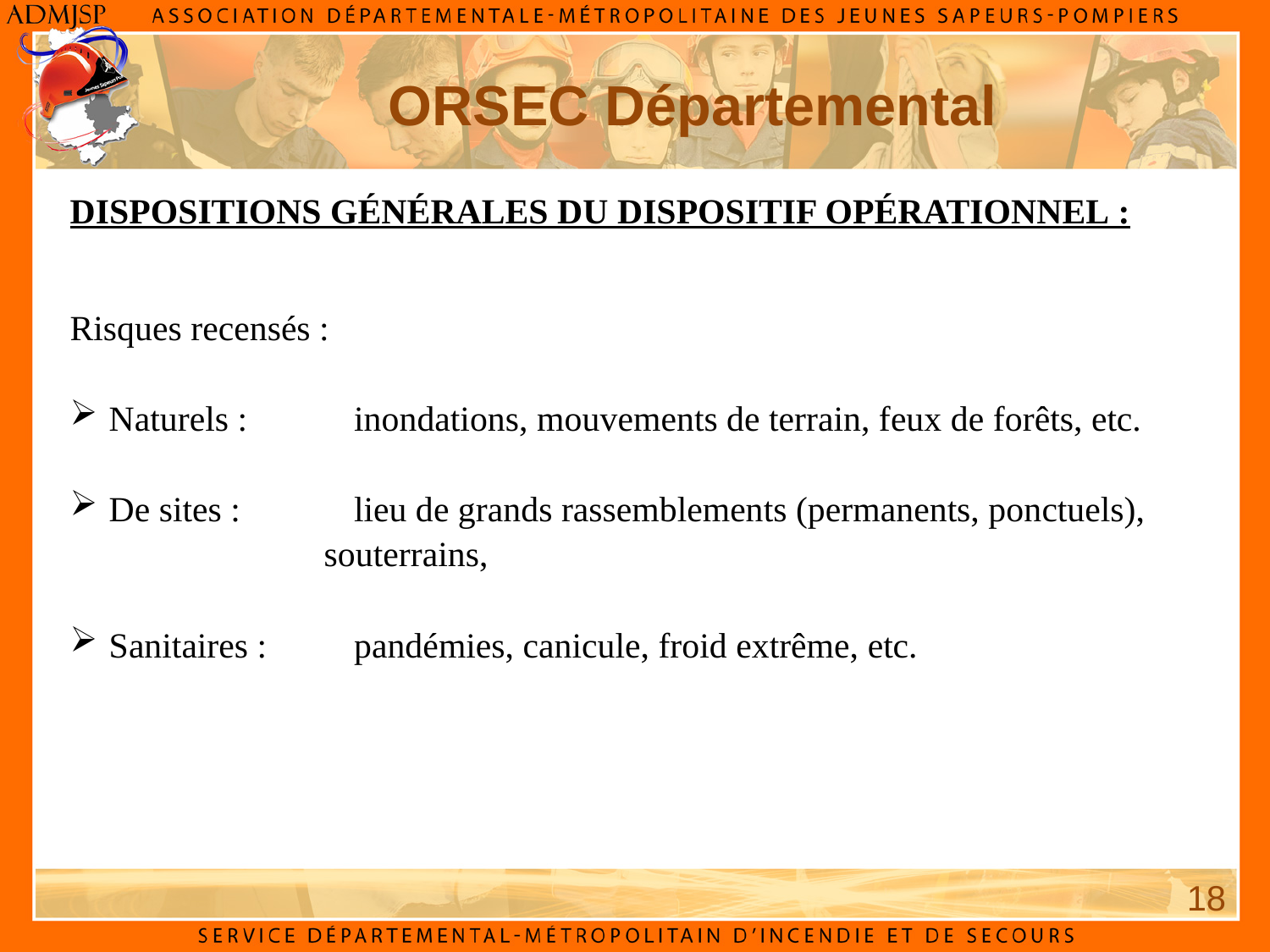

# ORSEC Départemental
Dispositions générales du dispositif opérationnel :
Risques recensés :

 Naturels : 	inondations, mouvements de terrain, feux de forêts, etc.

 De sites :	lieu de grands rassemblements (permanents, ponctuels),
		souterrains,

 Sanitaires : 	pandémies, canicule, froid extrême, etc.

18